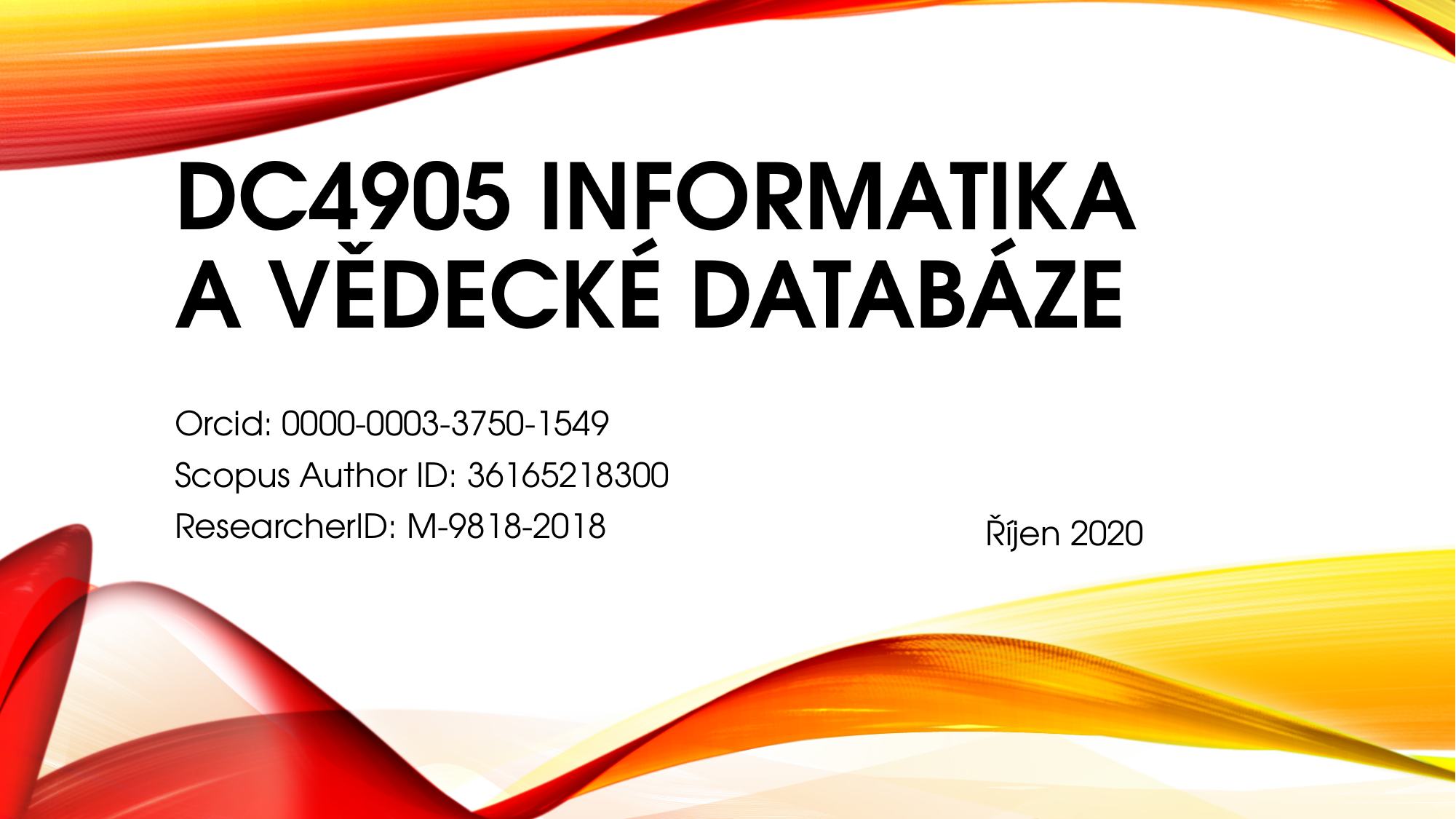

# dc4905 Informatika a vědecké databáze
Orcid: 0000-0003-3750-1549
Scopus Author ID: 36165218300
ResearcherID: M-9818-2018
Říjen 2020